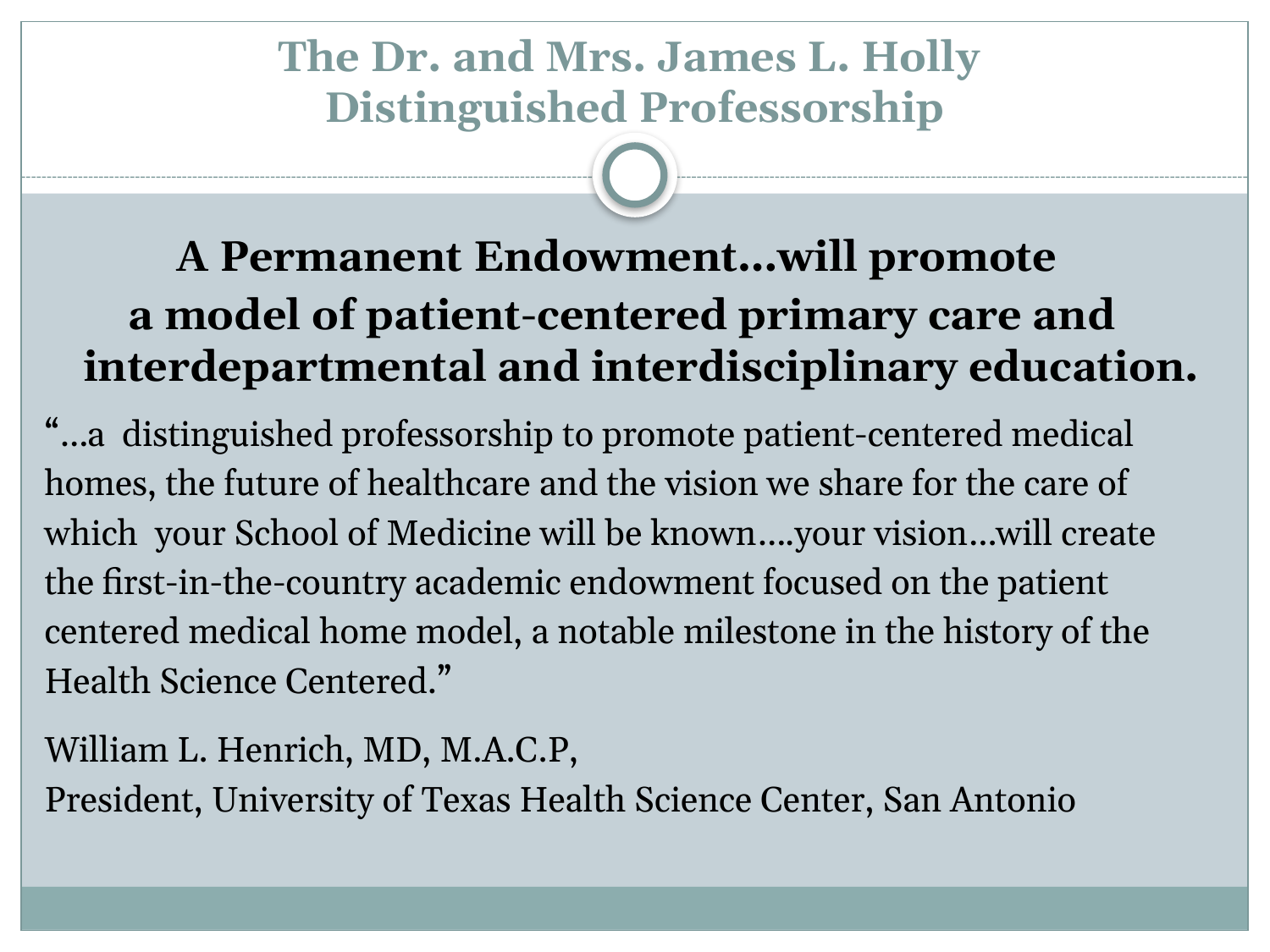

# The Dr. and Mrs. James L. Holly Distinguished Professorship
A Permanent Endowment…will promote
a model of patient-centered primary care and interdepartmental and interdisciplinary education.

“…a  distinguished professorship to promote patient-centered medical
homes, the future of healthcare and the vision we share for the care of
which  your School of Medicine will be known….your vision…will create
the first-in-the-country academic endowment focused on the patient
centered medical home model, a notable milestone in the history of the
Health Science Centered.”

William L. Henrich, MD, M.A.C.P,
President, University of Texas Health Science Center, San Antonio